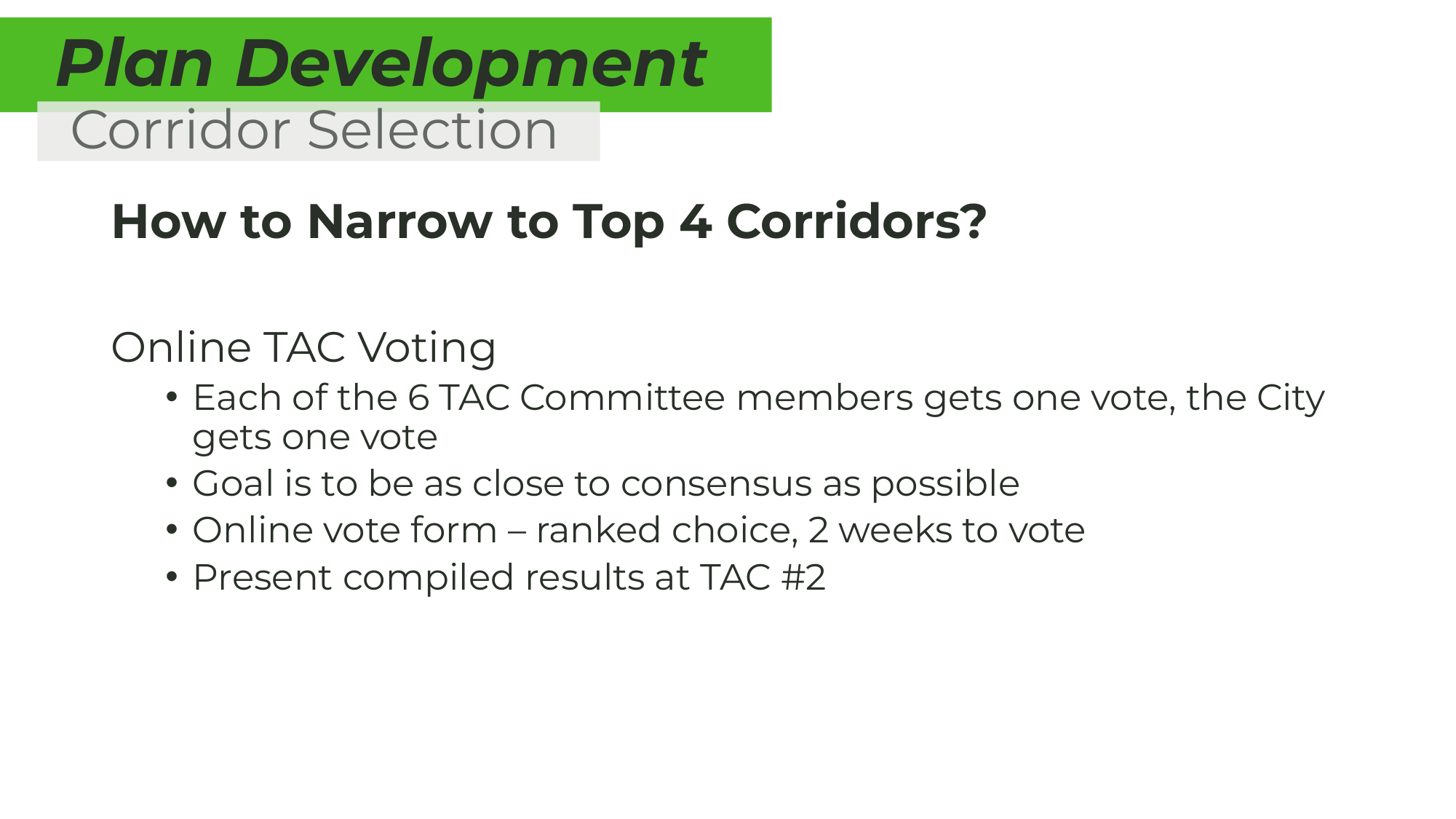

# Plan Development
Corridor Selection
How to Narrow to Top 4 Corridors?

Online TAC Voting
Each of the 6 TAC Committee members gets one vote, the City gets one vote
Goal is to be as close to consensus as possible
Online vote form – ranked choice, 2 weeks to vote
Present compiled results at TAC #2